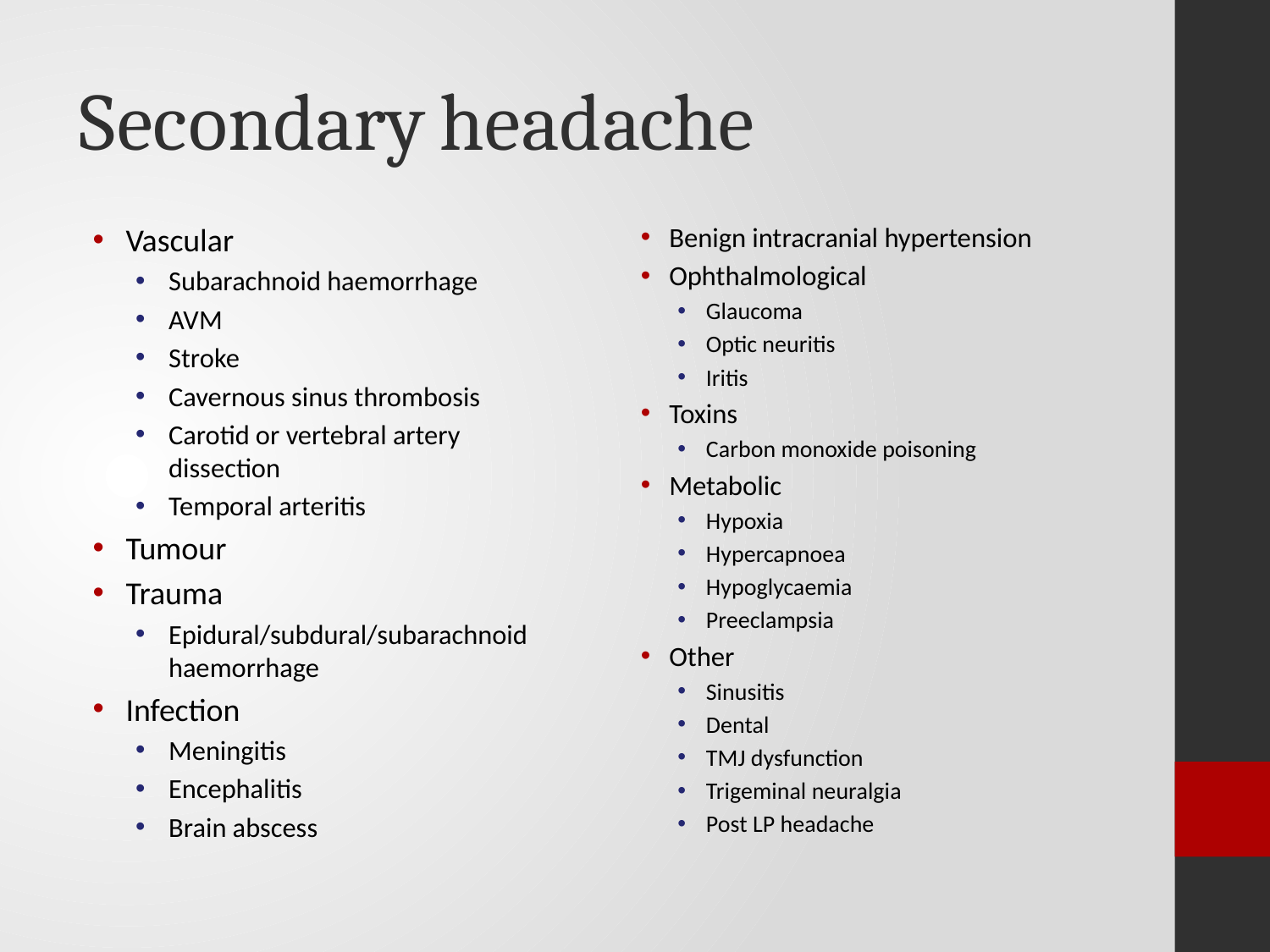

# Secondary headache
Vascular
Subarachnoid haemorrhage
AVM
Stroke
Cavernous sinus thrombosis
Carotid or vertebral artery dissection
Temporal arteritis
Tumour
Trauma
Epidural/subdural/subarachnoid haemorrhage
Infection
Meningitis
Encephalitis
Brain abscess

Benign intracranial hypertension
Ophthalmological
Glaucoma
Optic neuritis
Iritis
Toxins
Carbon monoxide poisoning
Metabolic
Hypoxia
Hypercapnoea
Hypoglycaemia
Preeclampsia
Other
Sinusitis
Dental
TMJ dysfunction
Trigeminal neuralgia
Post LP headache